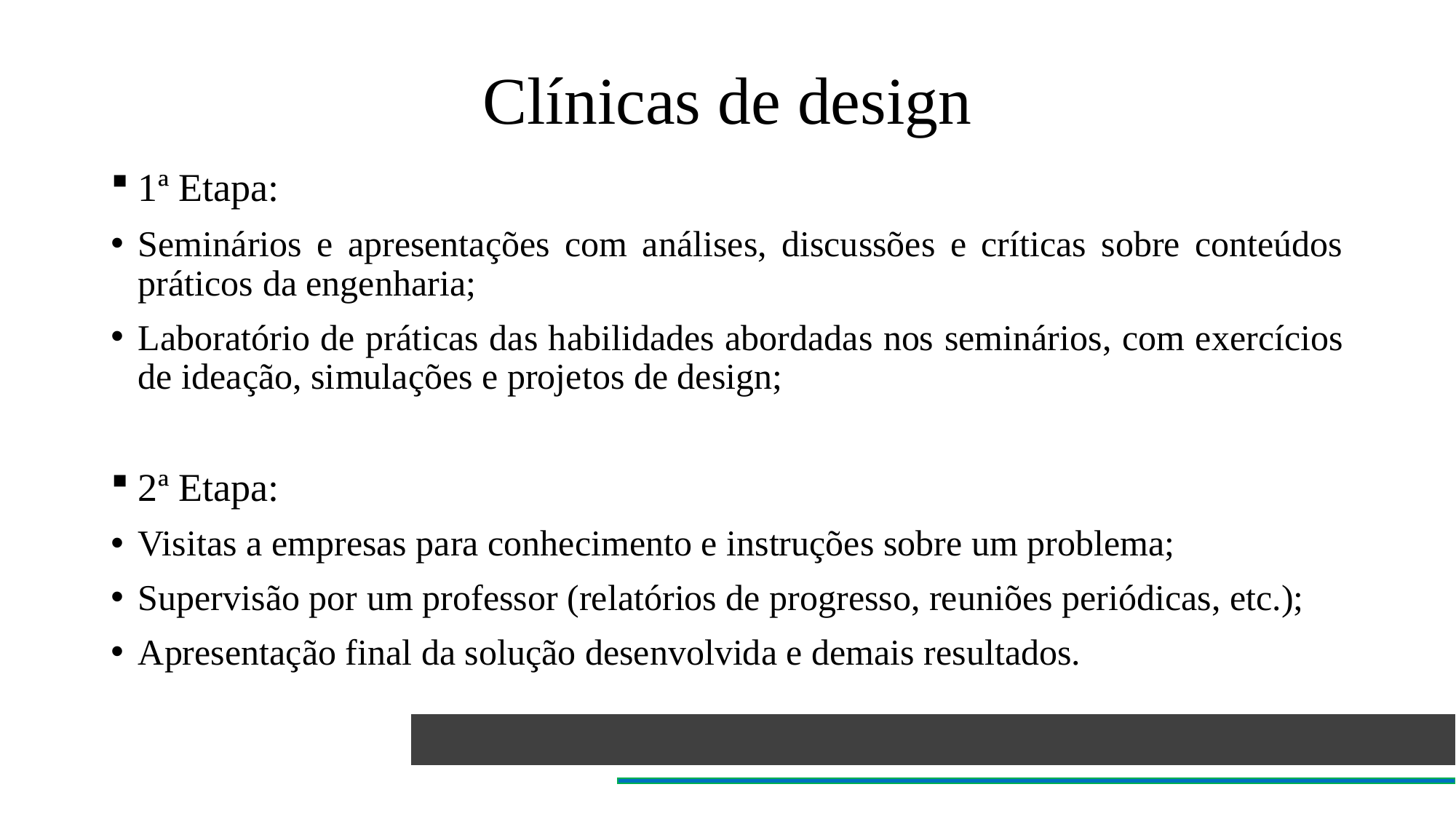

# Clínicas de design
1ª Etapa:
Seminários e apresentações com análises, discussões e críticas sobre conteúdos práticos da engenharia;
Laboratório de práticas das habilidades abordadas nos seminários, com exercícios de ideação, simulações e projetos de design;

2ª Etapa:
Visitas a empresas para conhecimento e instruções sobre um problema;
Supervisão por um professor (relatórios de progresso, reuniões periódicas, etc.);
Apresentação final da solução desenvolvida e demais resultados.